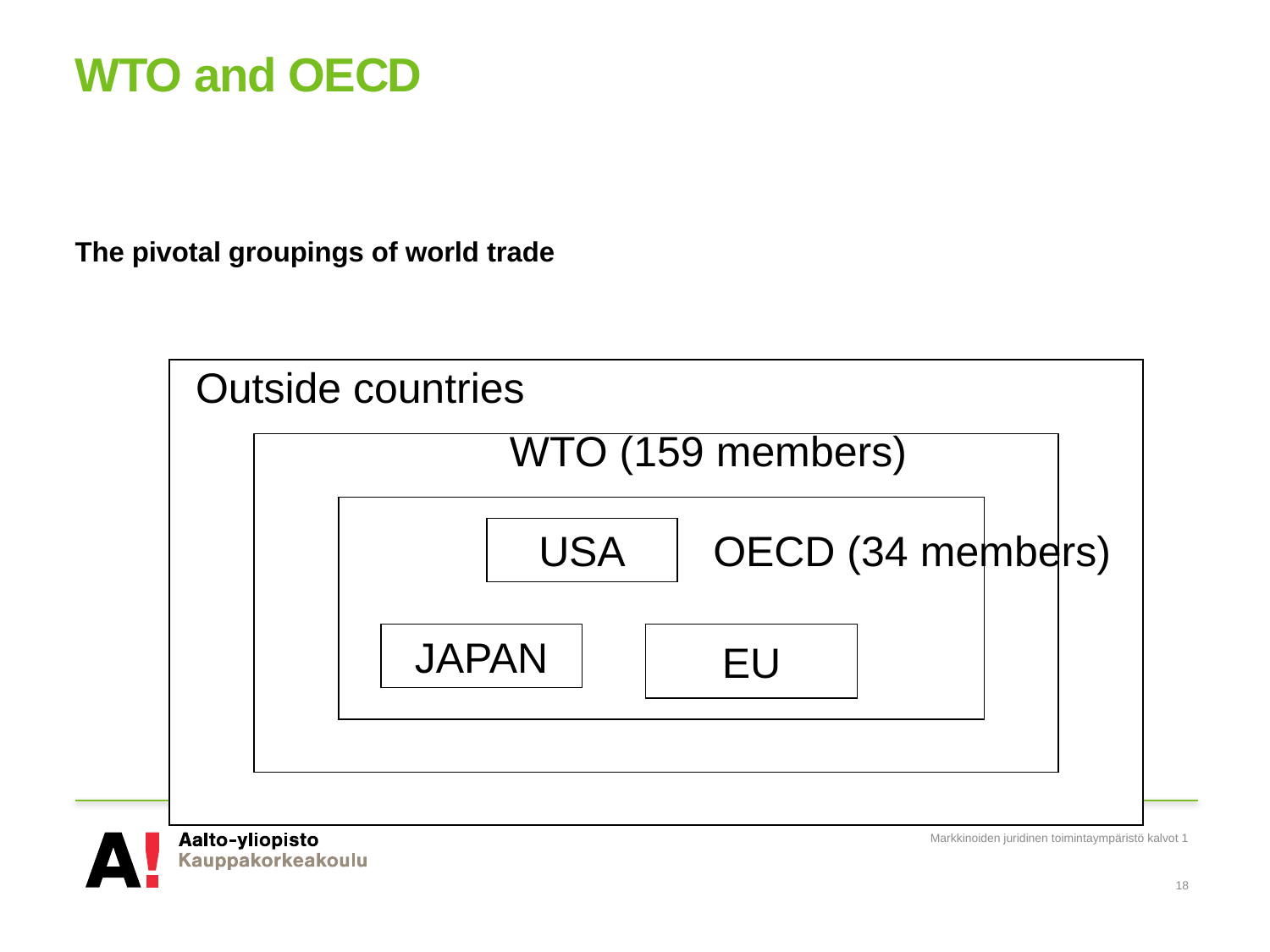

# WTO and OECD
The pivotal groupings of world trade
Outside countries

WTO (159 members)

USA
OECD (34 members)
JAPAN
EU
Markkinoiden juridinen toimintaympäristö kalvot 1
18